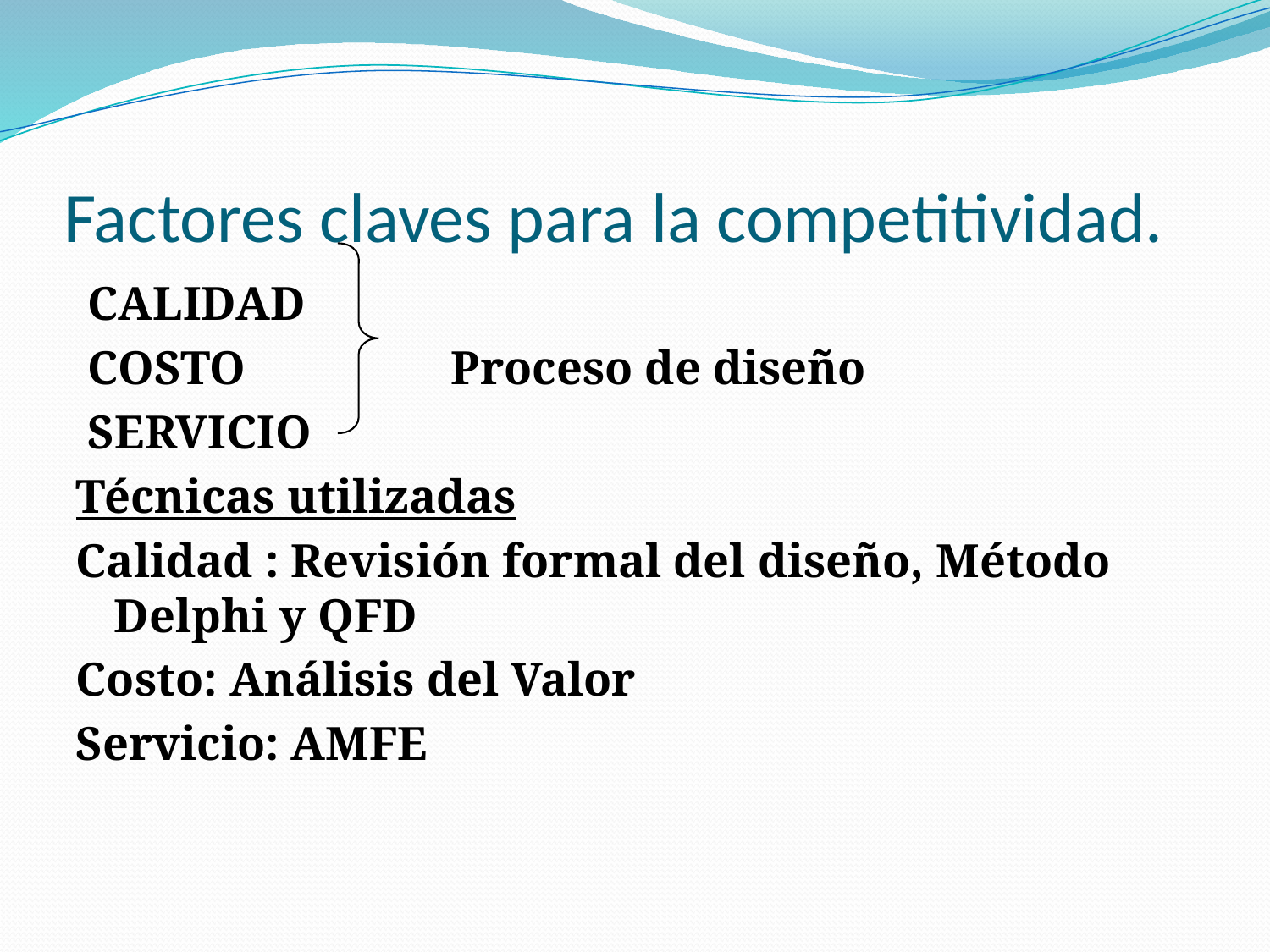

# Factores claves para la competitividad.

 CALIDAD
 COSTO    	       Proceso de diseño
 SERVICIO
Técnicas utilizadas
Calidad : Revisión formal del diseño, Método Delphi y QFD
Costo: Análisis del Valor
Servicio: AMFE